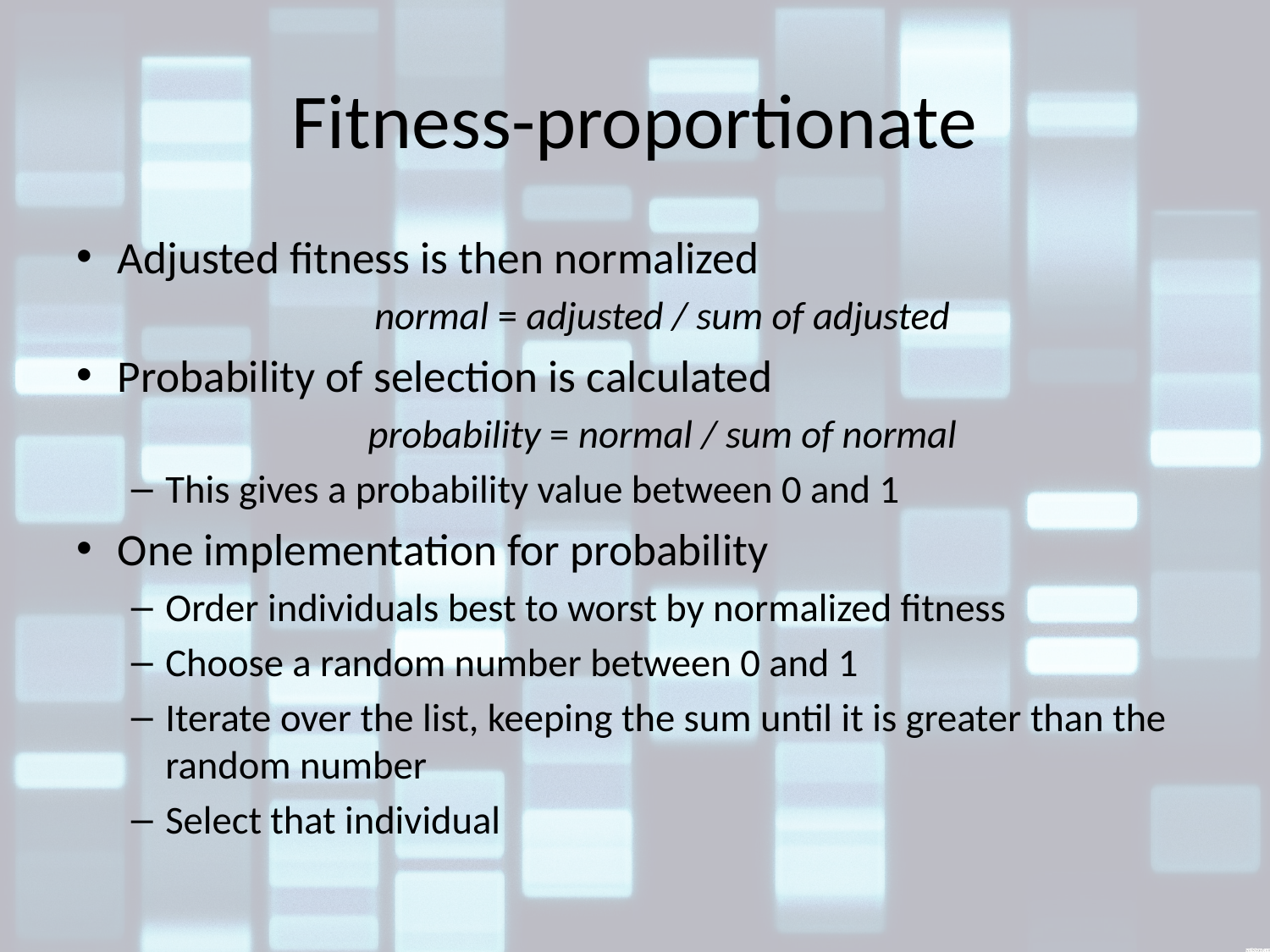

# Fitness-proportionate
Adjusted fitness is then normalized
normal = adjusted / sum of adjusted
Probability of selection is calculated
probability = normal / sum of normal
This gives a probability value between 0 and 1
One implementation for probability
Order individuals best to worst by normalized fitness
Choose a random number between 0 and 1
Iterate over the list, keeping the sum until it is greater than the random number
Select that individual